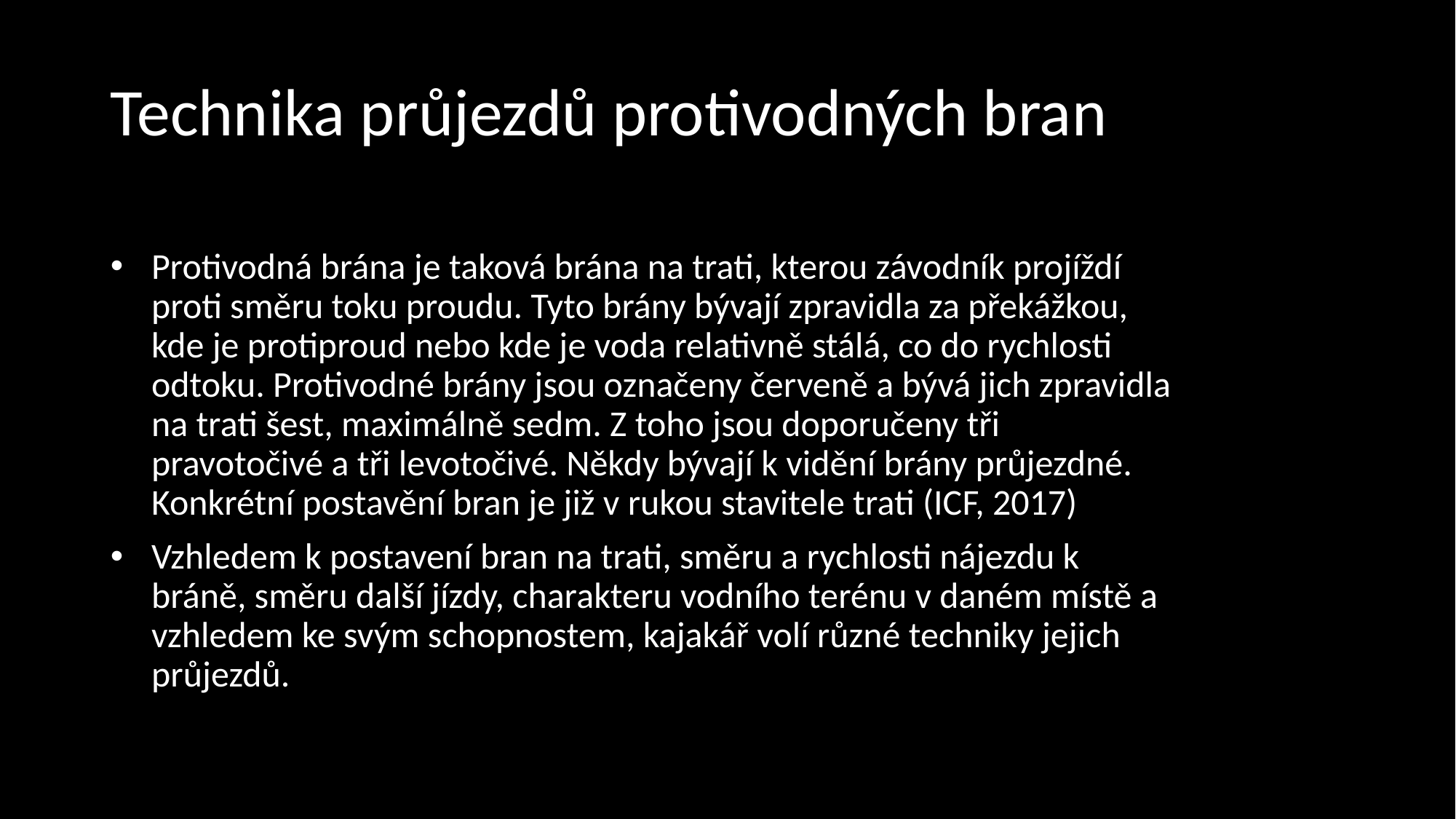

# Technika průjezdů protivodných bran
Protivodná brána je taková brána na trati, kterou závodník projíždí proti směru toku proudu. Tyto brány bývají zpravidla za překážkou, kde je protiproud nebo kde je voda relativně stálá, co do rychlosti odtoku. Protivodné brány jsou označeny červeně a bývá jich zpravidla na trati šest, maximálně sedm. Z toho jsou doporučeny tři pravotočivé a tři levotočivé. Někdy bývají k vidění brány průjezdné. Konkrétní postavění bran je již v rukou stavitele trati (ICF, 2017)
Vzhledem k postavení bran na trati, směru a rychlosti nájezdu k bráně, směru další jízdy, charakteru vodního terénu v daném místě a vzhledem ke svým schopnostem, kajakář volí různé techniky jejich průjezdů.